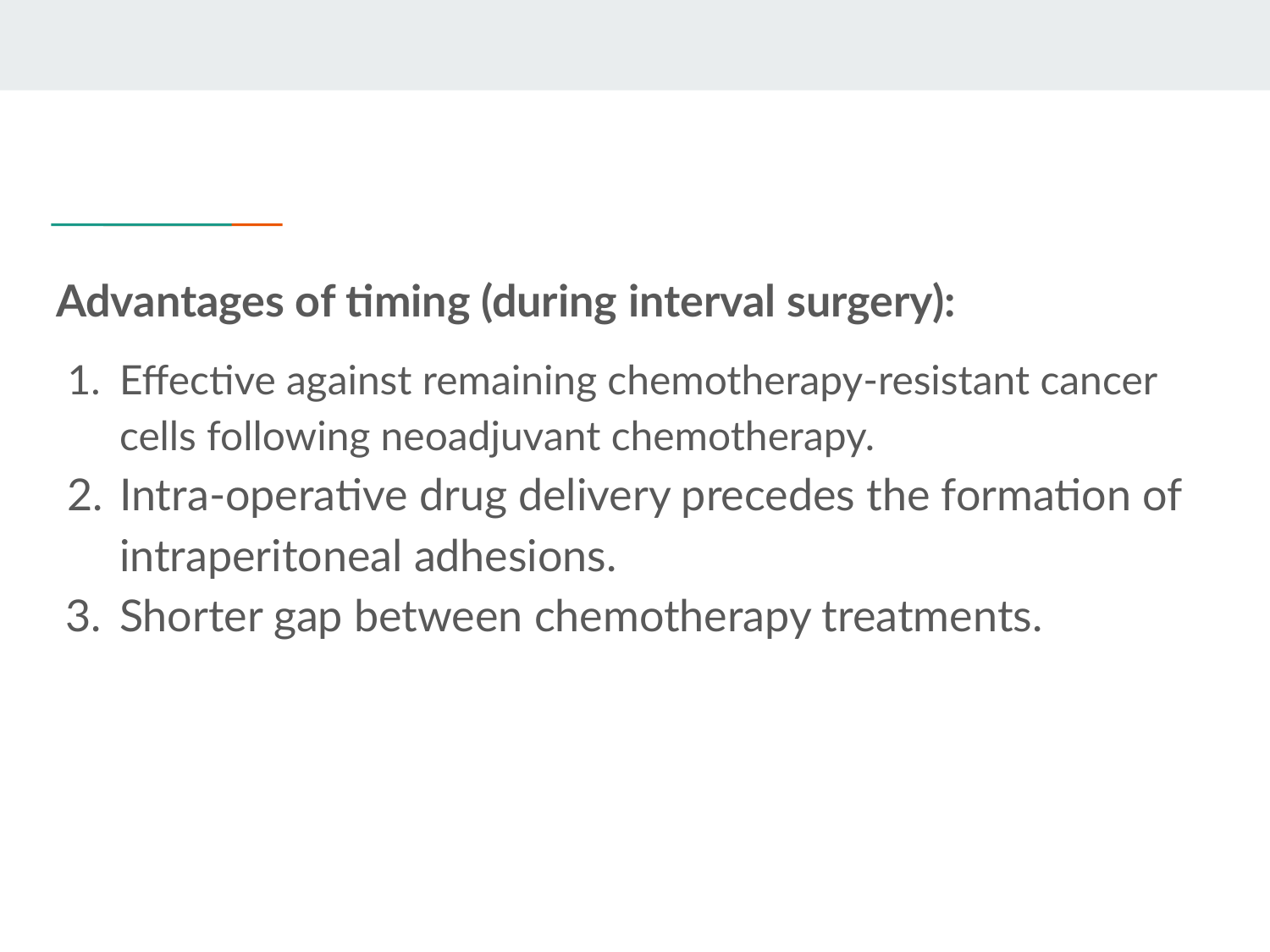

Advantages of timing (during interval surgery):
Effective against remaining chemotherapy-resistant cancer cells following neoadjuvant chemotherapy.
Intra-operative drug delivery precedes the formation of intraperitoneal adhesions.
Shorter gap between chemotherapy treatments.